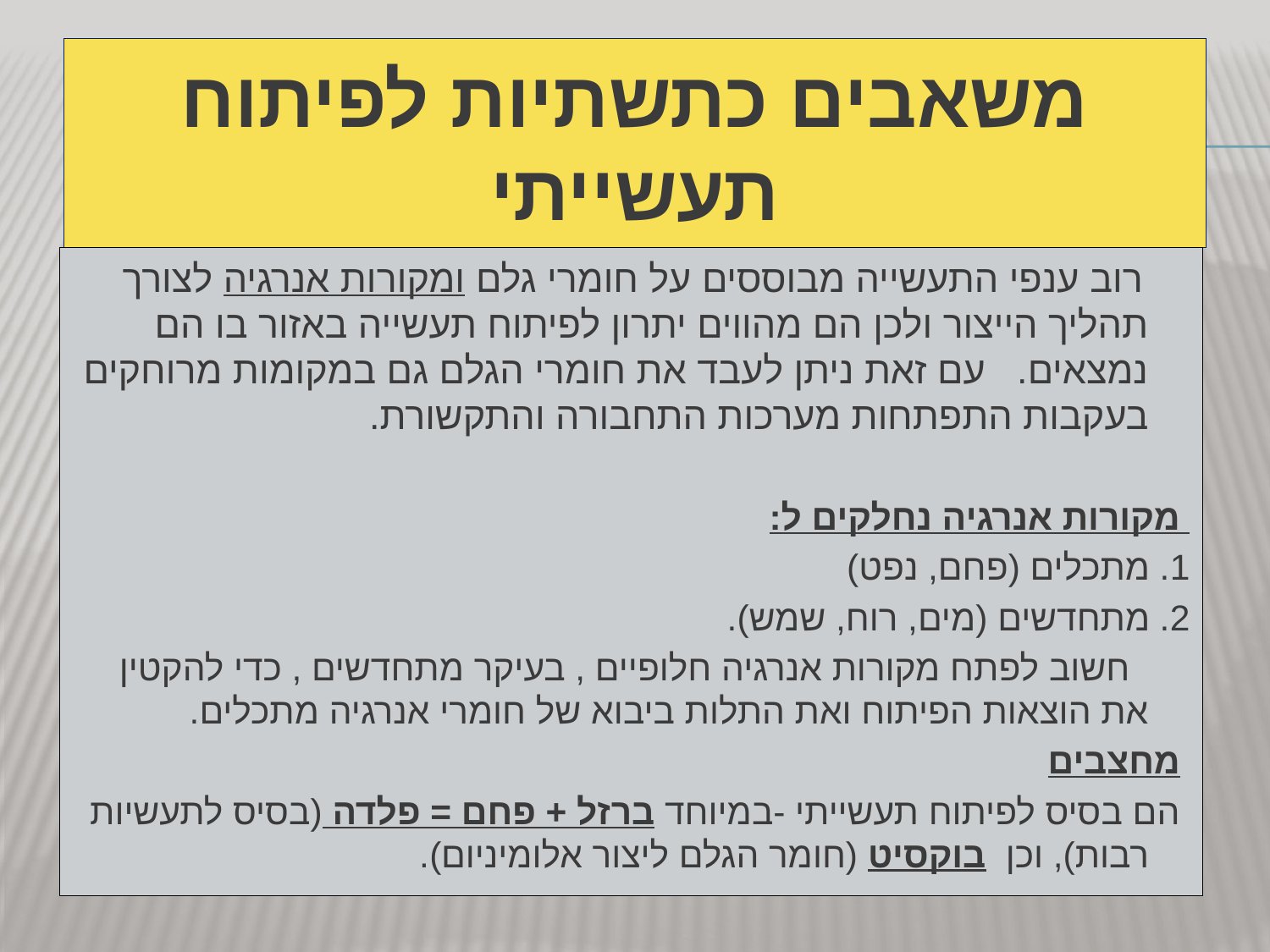

# משאבים כתשתיות לפיתוח תעשייתי
     רוב ענפי התעשייה מבוססים על חומרי גלם ומקורות אנרגיה לצורך תהליך הייצור ולכן הם מהווים יתרון לפיתוח תעשייה באזור בו הם נמצאים.   עם זאת ניתן לעבד את חומרי הגלם גם במקומות מרוחקים בעקבות התפתחות מערכות התחבורה והתקשורת.

 מקורות אנרגיה נחלקים ל:
1. מתכלים (פחם, נפט)
2. מתחדשים (מים, רוח, שמש).
      חשוב לפתח מקורות אנרגיה חלופיים , בעיקר מתחדשים , כדי להקטין את הוצאות הפיתוח ואת התלות ביבוא של חומרי אנרגיה מתכלים.
 מחצבים
 הם בסיס לפיתוח תעשייתי -במיוחד ברזל + פחם = פלדה (בסיס לתעשיות רבות), וכן  בוקסיט (חומר הגלם ליצור אלומיניום).